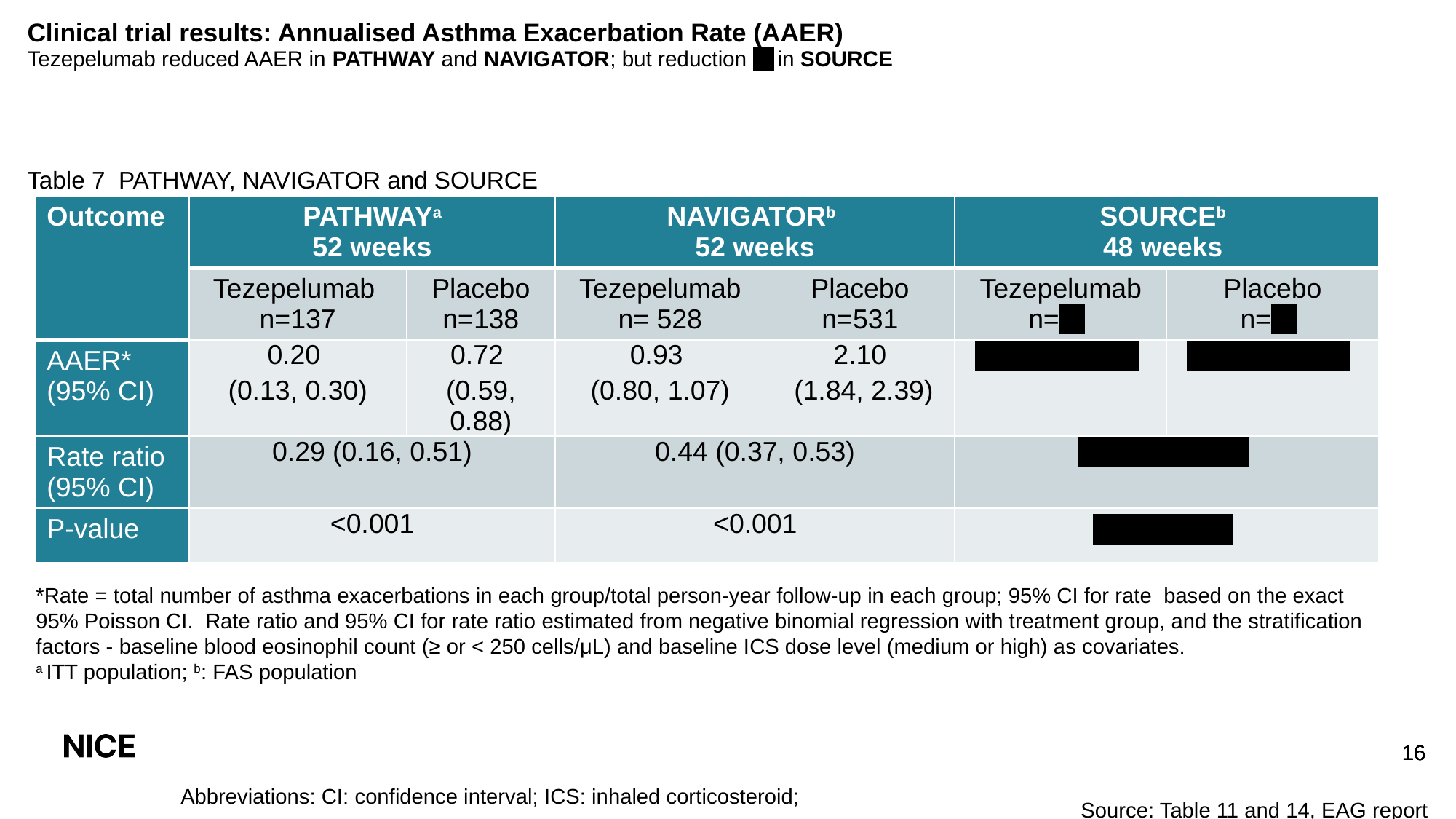

# Clinical trial results: Annualised Asthma Exacerbation Rate (AAER) Tezepelumab reduced AAER in PATHWAY and NAVIGATOR; but reduction  X in SOURCE
Table 7  PATHWAY, NAVIGATOR and SOURCE
| Outcome | PATHWAYa 52 weeks |  | NAVIGATORb 52 weeks |  | SOURCEb 48 weeks |  |
| --- | --- | --- | --- | --- | --- | --- |
|  | Tezepelumab n=137 | Placebo n=138 | Tezepelumab n= 528 | Placebo n=531 | Tezepelumab n= X | Placebo n= X |
| AAER\* (95% CI) | 0.20 (0.13, 0.30) | 0.72 (0.59, 0.88) | 0.93 (0.80, 1.07) | 2.10 (1.84, 2.39) | X | X |
| Rate ratio (95% CI) | 0.29 (0.16, 0.51) | - | 0.44 (0.37, 0.53) | - | X |  |
| P-value | <0.001 | - | <0.001 | - | X | - |
*Rate = total number of asthma exacerbations in each group/total person-year follow-up in each group; 95% CI for rate  based on the exact 95% Poisson CI.  Rate ratio and 95% CI for rate ratio estimated from negative binomial regression with treatment group, and the stratification factors - baseline blood eosinophil count (≥ or < 250 cells/μL) and baseline ICS dose level (medium or high) as covariates.
a ITT population; b: FAS population
Abbreviations: CI: confidence interval; ICS: inhaled corticosteroid;
Source: Table 11 and 14, EAG report